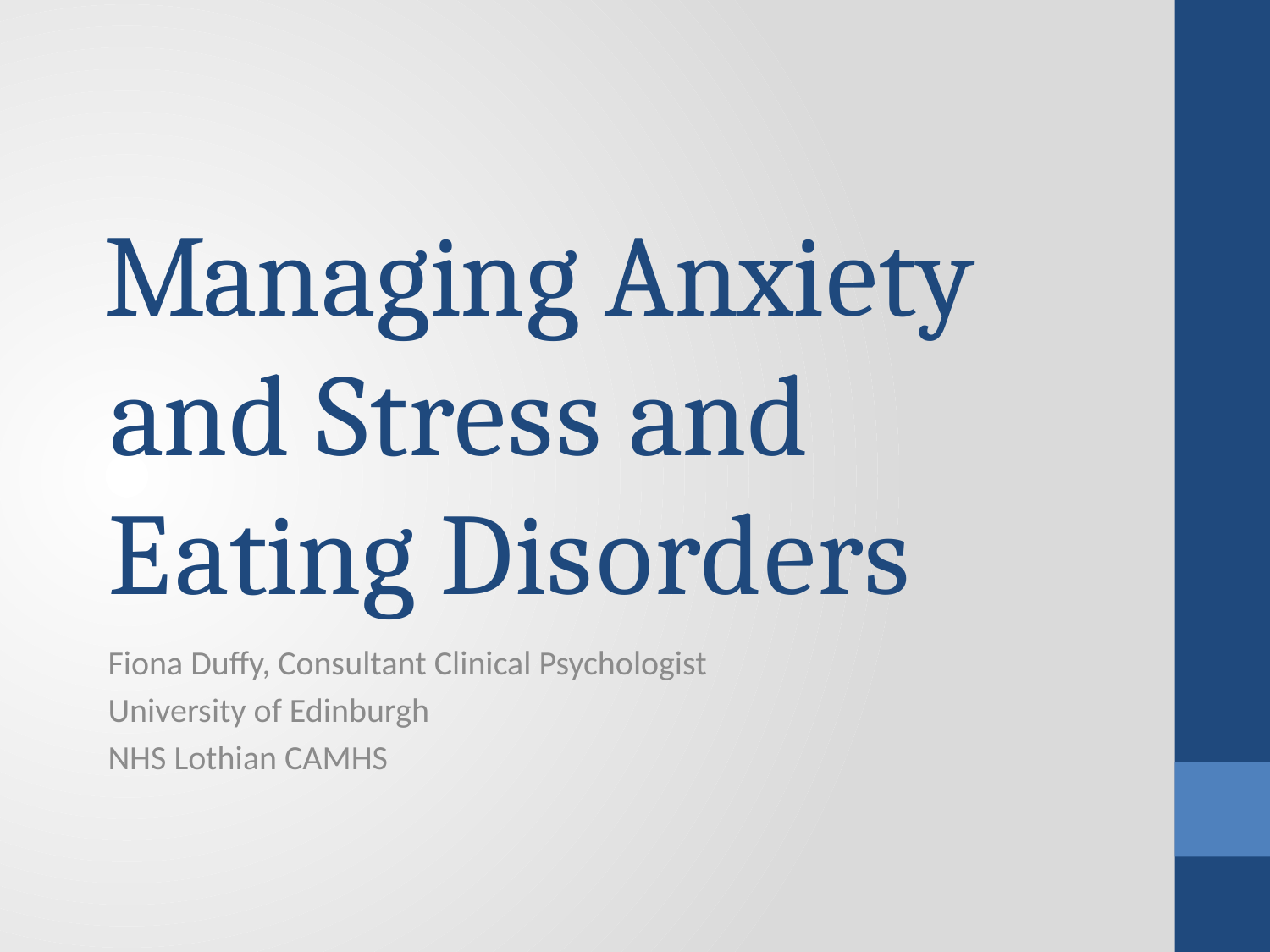

# Managing Anxiety and Stress and Eating Disorders
Fiona Duffy, Consultant Clinical Psychologist
University of Edinburgh
NHS Lothian CAMHS